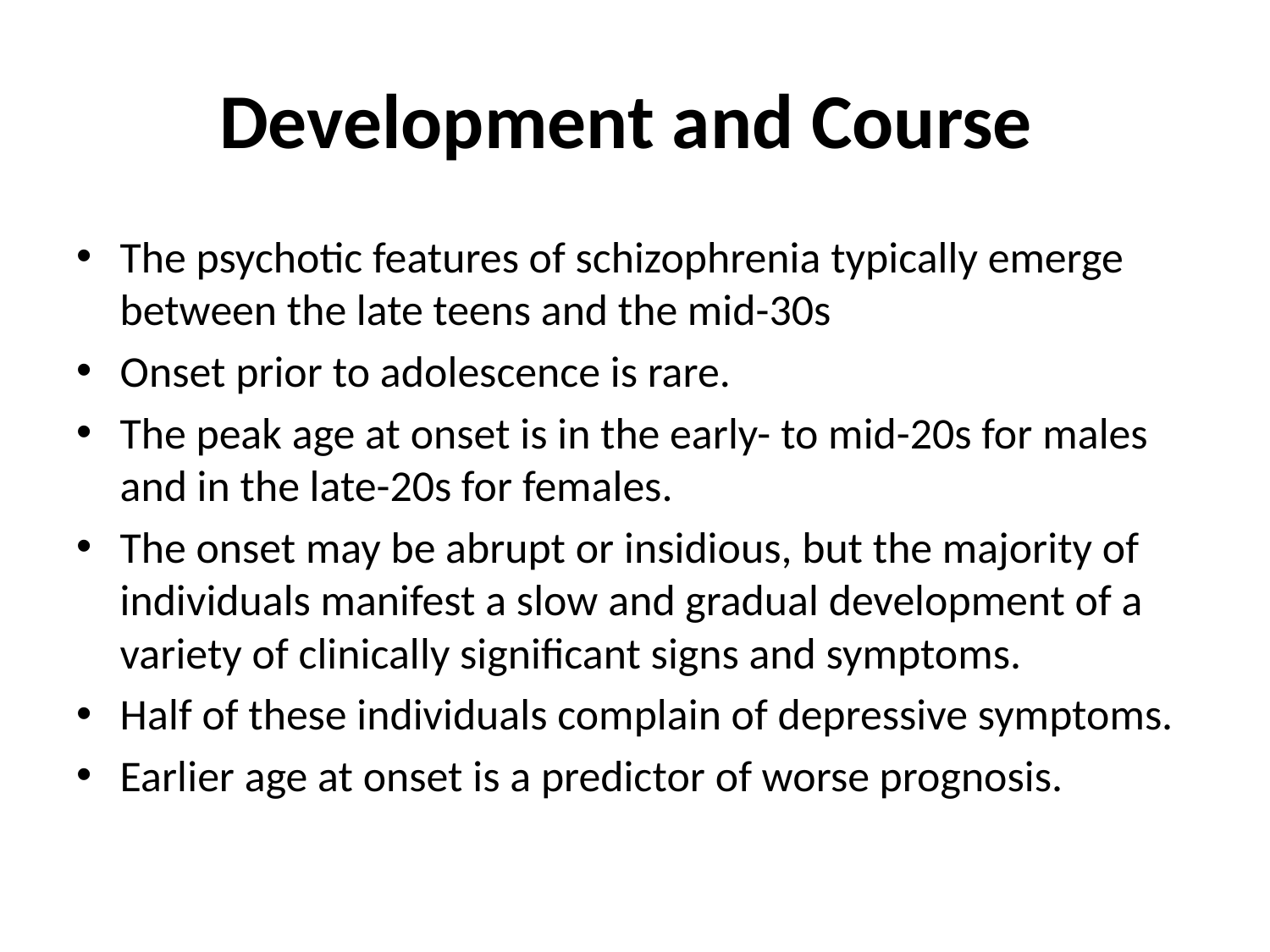

# Development and Course
The psychotic features of schizophrenia typically emerge between the late teens and the mid-30s
Onset prior to adolescence is rare.
The peak age at onset is in the early- to mid-20s for males and in the late-20s for females.
The onset may be abrupt or insidious, but the majority of individuals manifest a slow and gradual development of a variety of clinically significant signs and symptoms.
Half of these individuals complain of depressive symptoms.
Earlier age at onset is a predictor of worse prognosis.